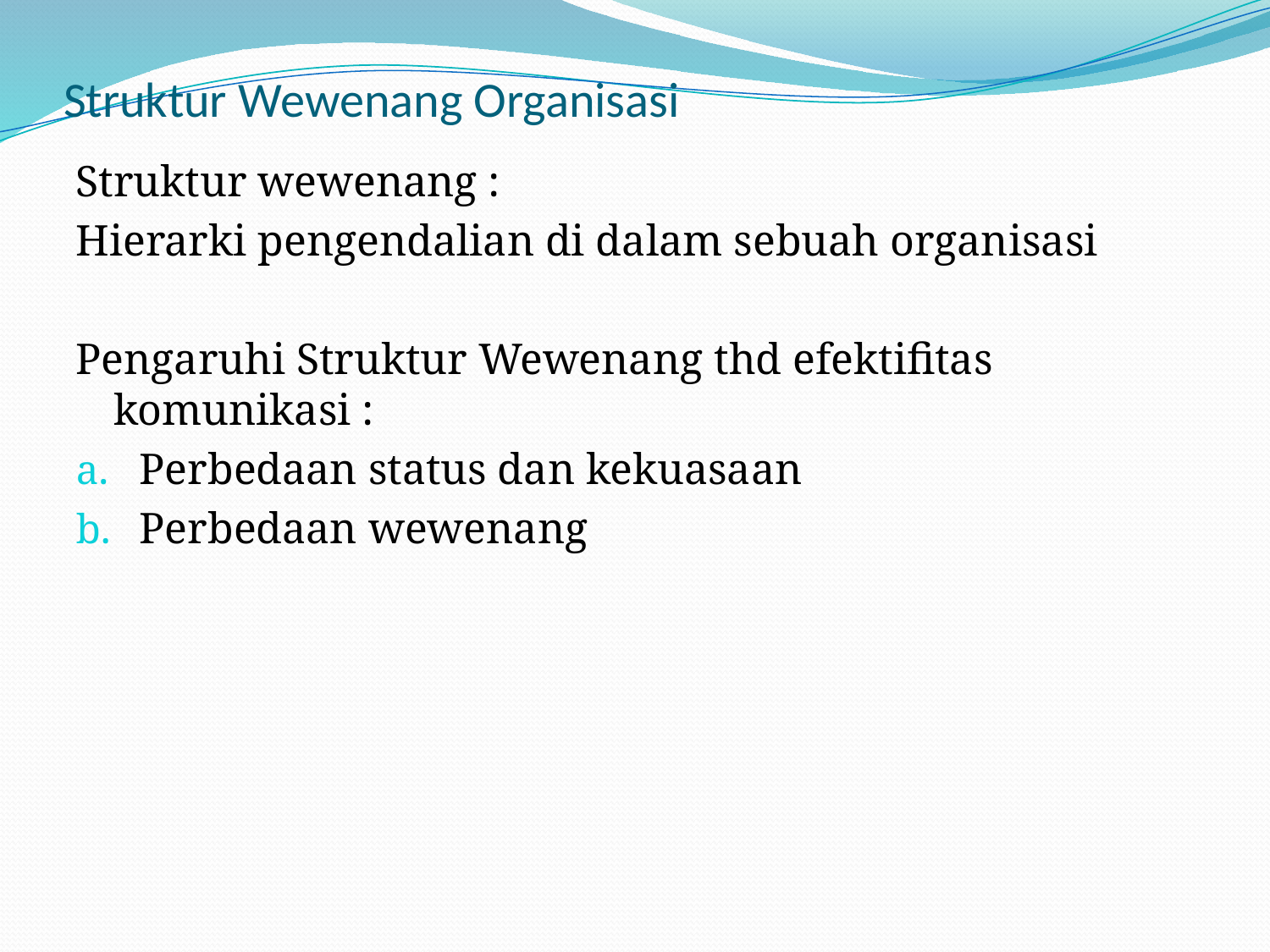

# Struktur Wewenang Organisasi
Struktur wewenang :
Hierarki pengendalian di dalam sebuah organisasi

Pengaruhi Struktur Wewenang thd efektifitas komunikasi :
Perbedaan status dan kekuasaan
Perbedaan wewenang